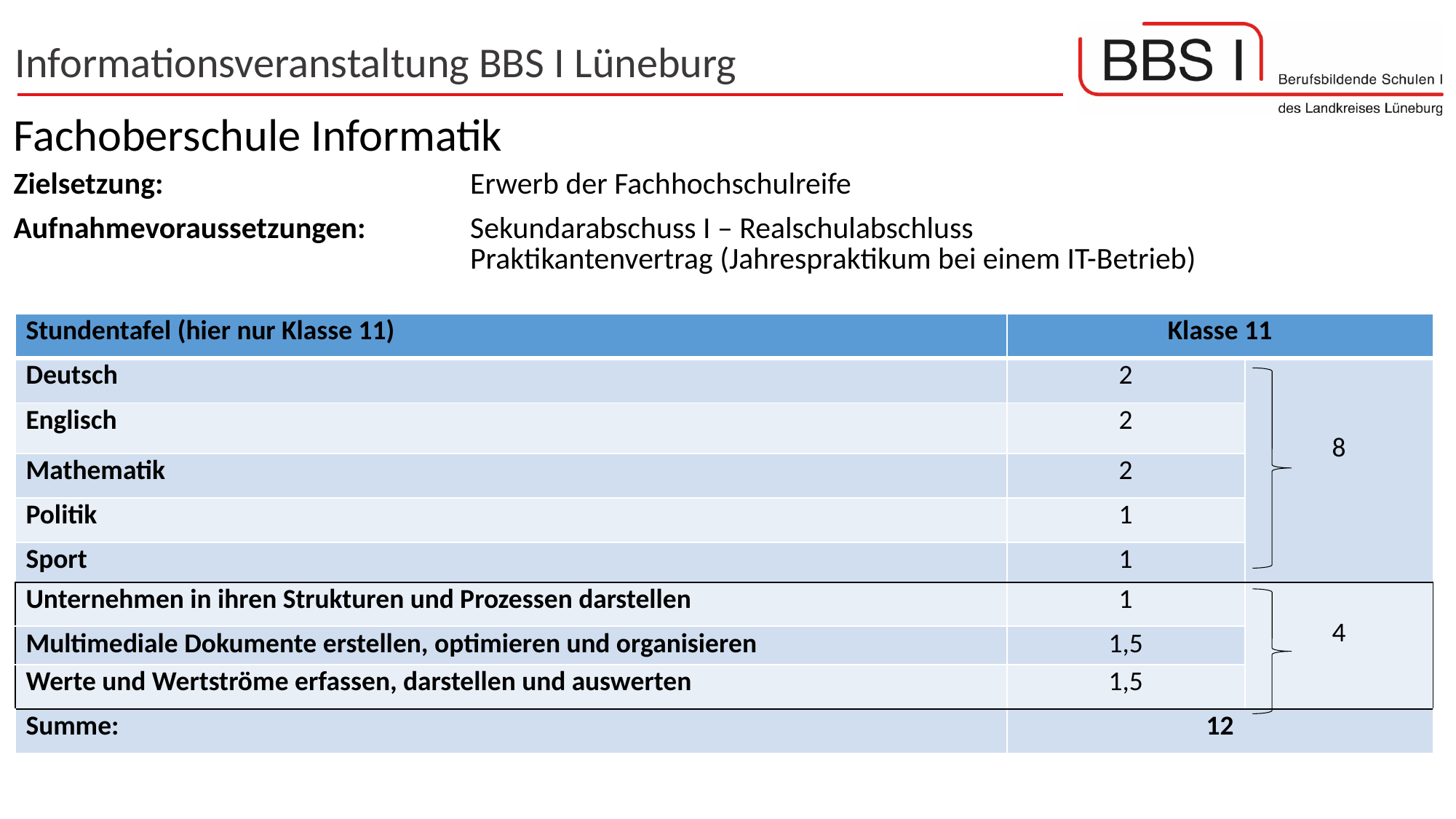

# Fachoberschule Informatik
| Zielsetzung: | Erwerb der Fachhochschulreife |
| --- | --- |
| Aufnahmevoraussetzungen: | Sekundarabschuss I – Realschulabschluss Praktikantenvertrag (Jahrespraktikum bei einem IT-Betrieb) |
| Stundentafel (hier nur Klasse 11) | Klasse 11 |  |
| --- | --- | --- |
| Deutsch | 2 | 8 |
| Englisch | 2 |  |
| Mathematik | 2 |  |
| Politik | 1 |  |
| Sport | 1 |  |
| Unternehmen in ihren Strukturen und Prozessen darstellen | 1 | 4 |
| Multimediale Dokumente erstellen, optimieren und organisieren | 1,5 |  |
| Werte und Wertströme erfassen, darstellen und auswerten | 1,5 |  |
| Summe: | 12 |  |